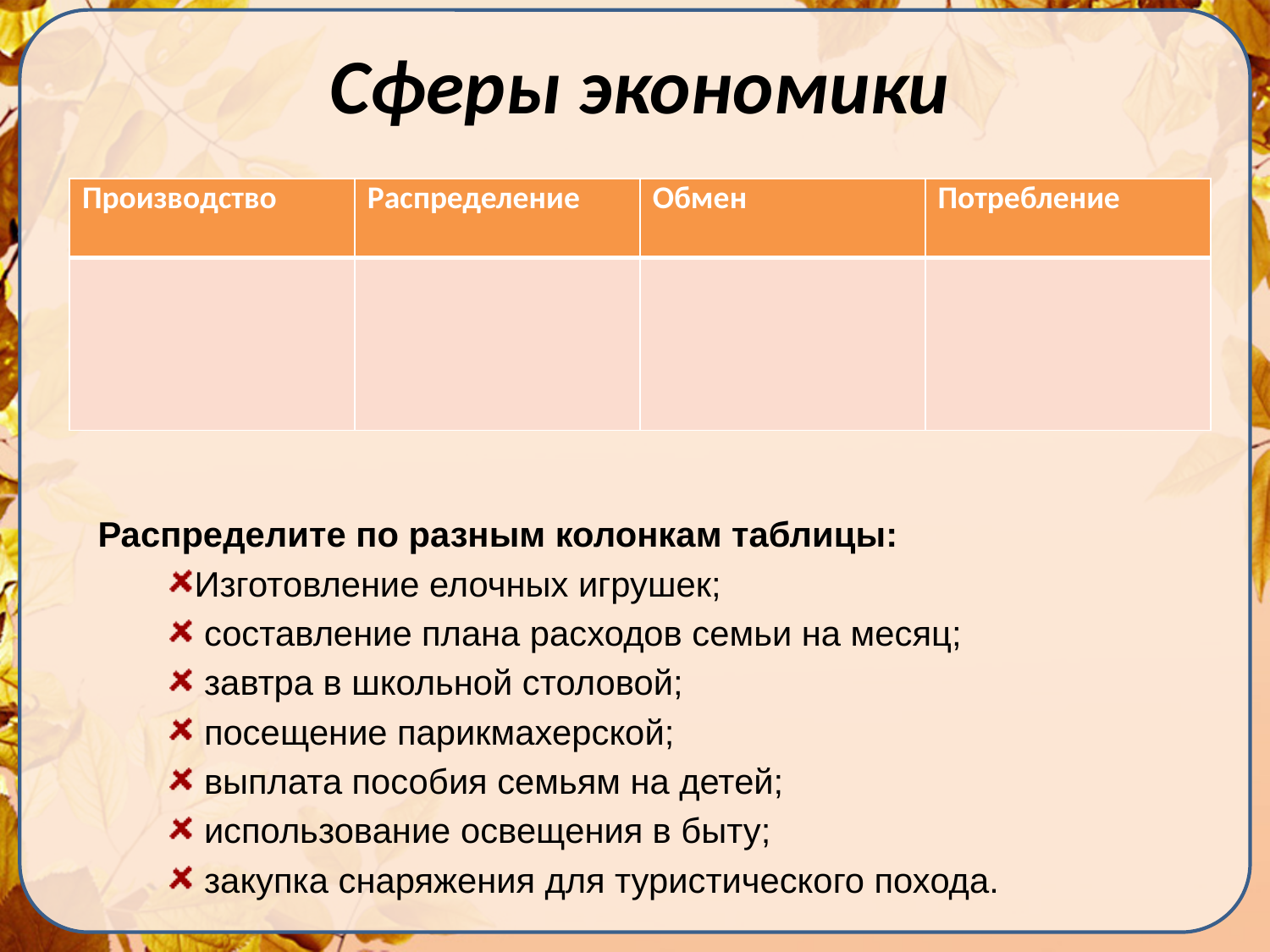

Сферы экономики
| Производство | Распределение | Обмен | Потребление |
| --- | --- | --- | --- |
|  |  |  |  |
Распределите по разным колонкам таблицы:
Изготовление елочных игрушек;
 составление плана расходов семьи на месяц;
 завтра в школьной столовой;
 посещение парикмахерской;
 выплата пособия семьям на детей;
 использование освещения в быту;
 закупка снаряжения для туристического похода.